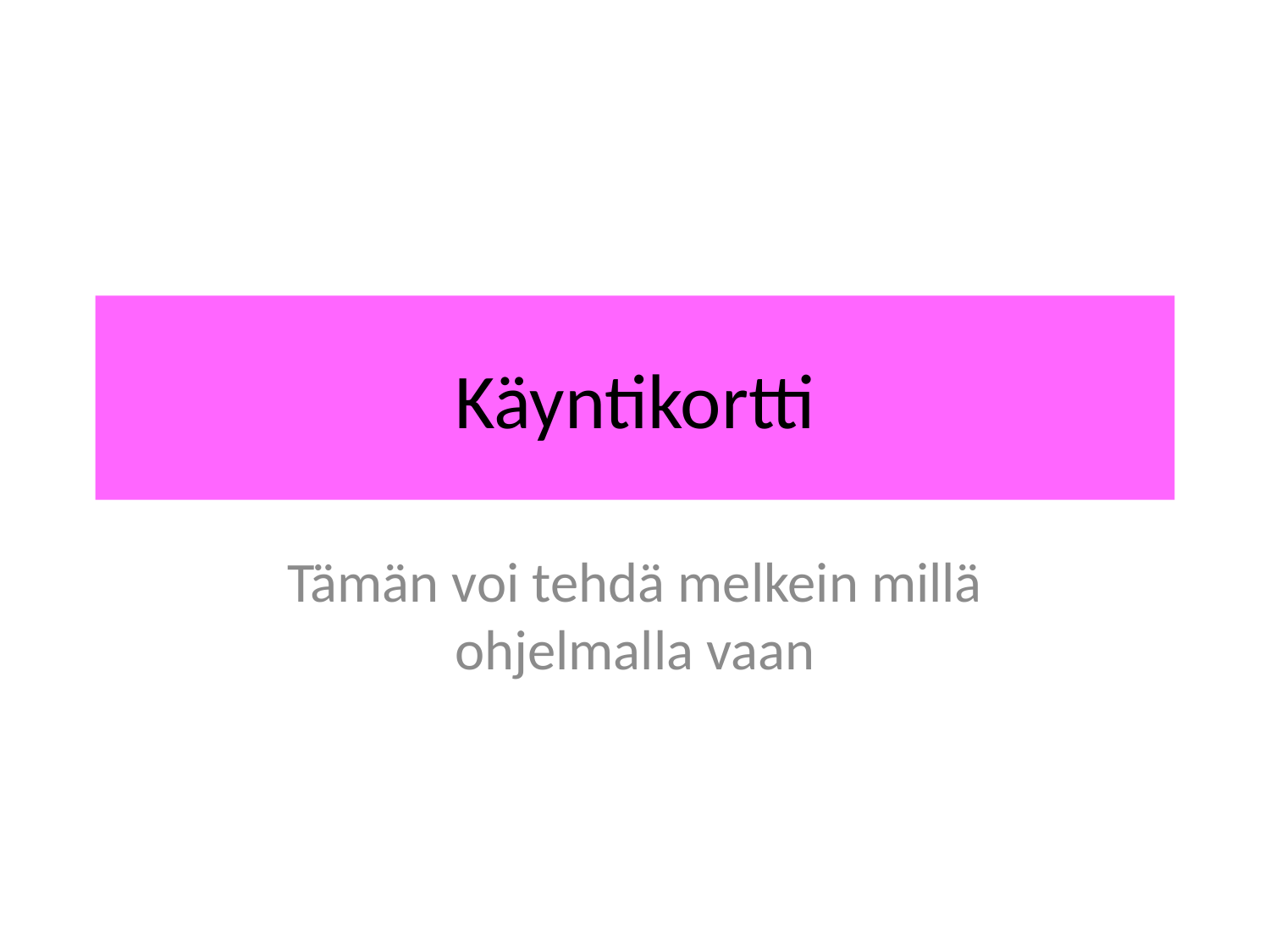

# Käyntikortti
Tämän voi tehdä melkein millä ohjelmalla vaan